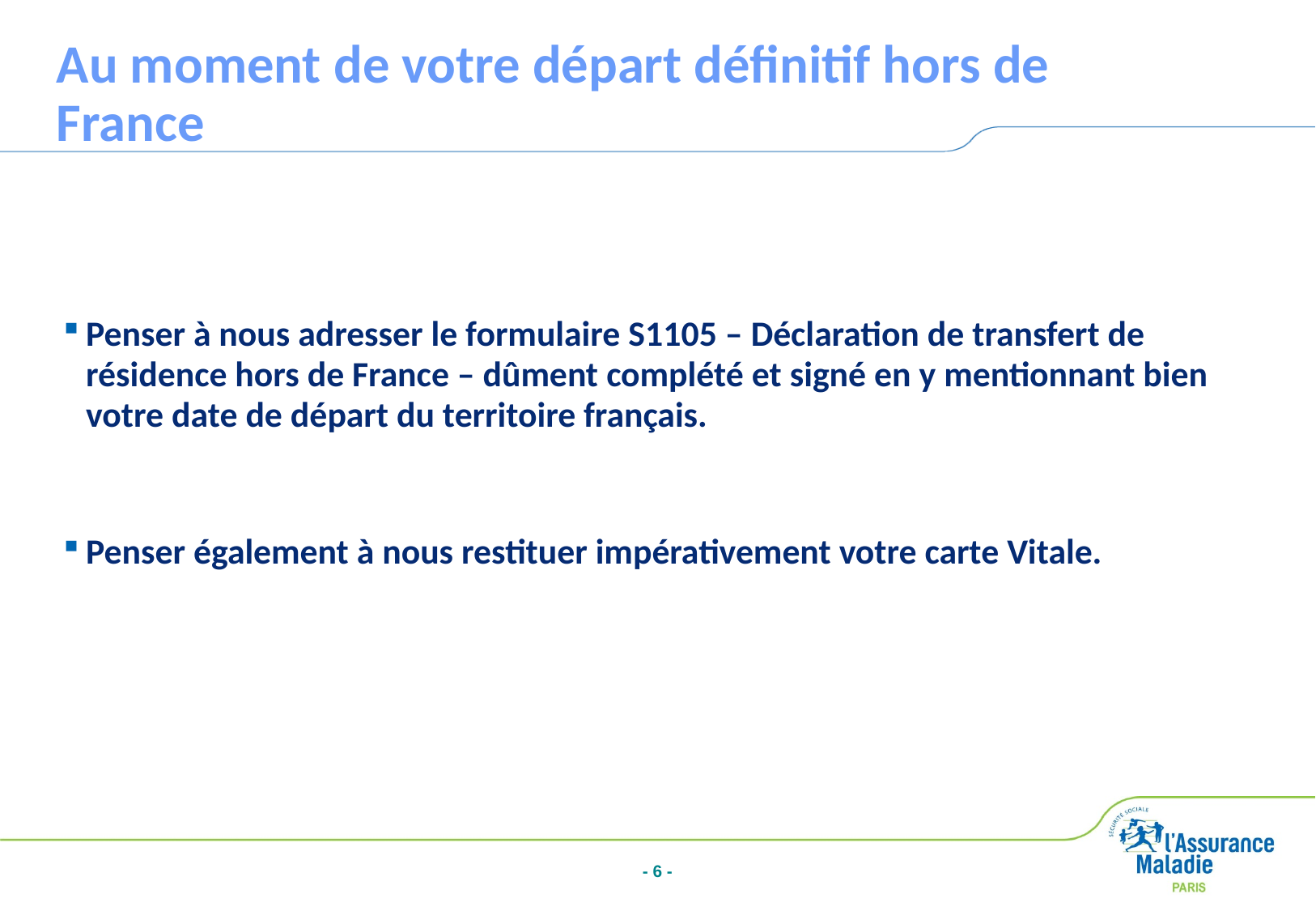

# Au moment de votre départ définitif hors de France

Penser à nous adresser le formulaire S1105 – Déclaration de transfert de résidence hors de France – dûment complété et signé en y mentionnant bien votre date de départ du territoire français.

Penser également à nous restituer impérativement votre carte Vitale.